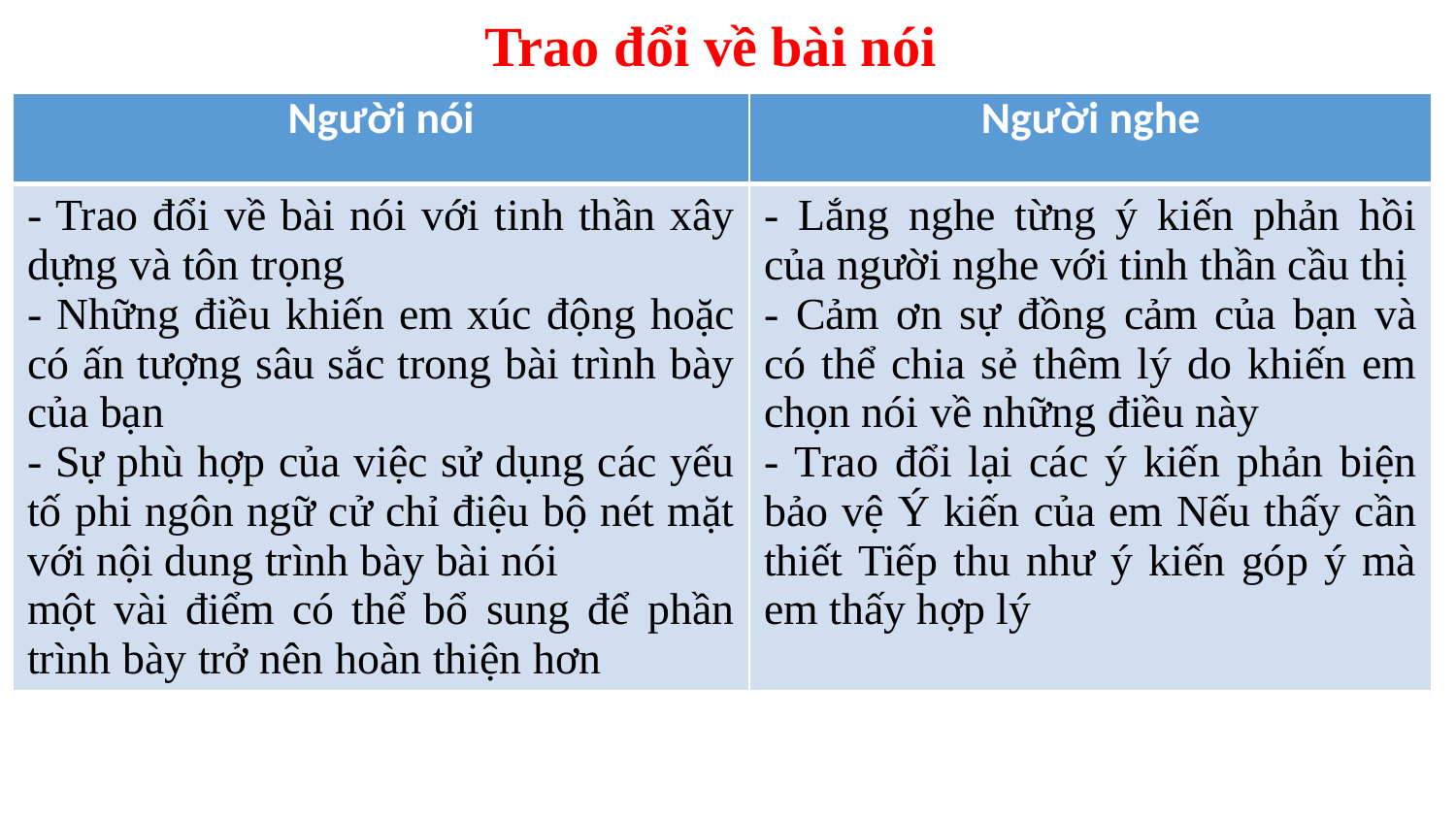

# Trao đổi về bài nói
| Người nói | Người nghe |
| --- | --- |
| - Trao đổi về bài nói với tinh thần xây dựng và tôn trọng - Những điều khiến em xúc động hoặc có ấn tượng sâu sắc trong bài trình bày của bạn - Sự phù hợp của việc sử dụng các yếu tố phi ngôn ngữ cử chỉ điệu bộ nét mặt với nội dung trình bày bài nói một vài điểm có thể bổ sung để phần trình bày trở nên hoàn thiện hơn | - Lắng nghe từng ý kiến phản hồi của người nghe với tinh thần cầu thị - Cảm ơn sự đồng cảm của bạn và có thể chia sẻ thêm lý do khiến em chọn nói về những điều này - Trao đổi lại các ý kiến phản biện bảo vệ Ý kiến của em Nếu thấy cần thiết Tiếp thu như ý kiến góp ý mà em thấy hợp lý |